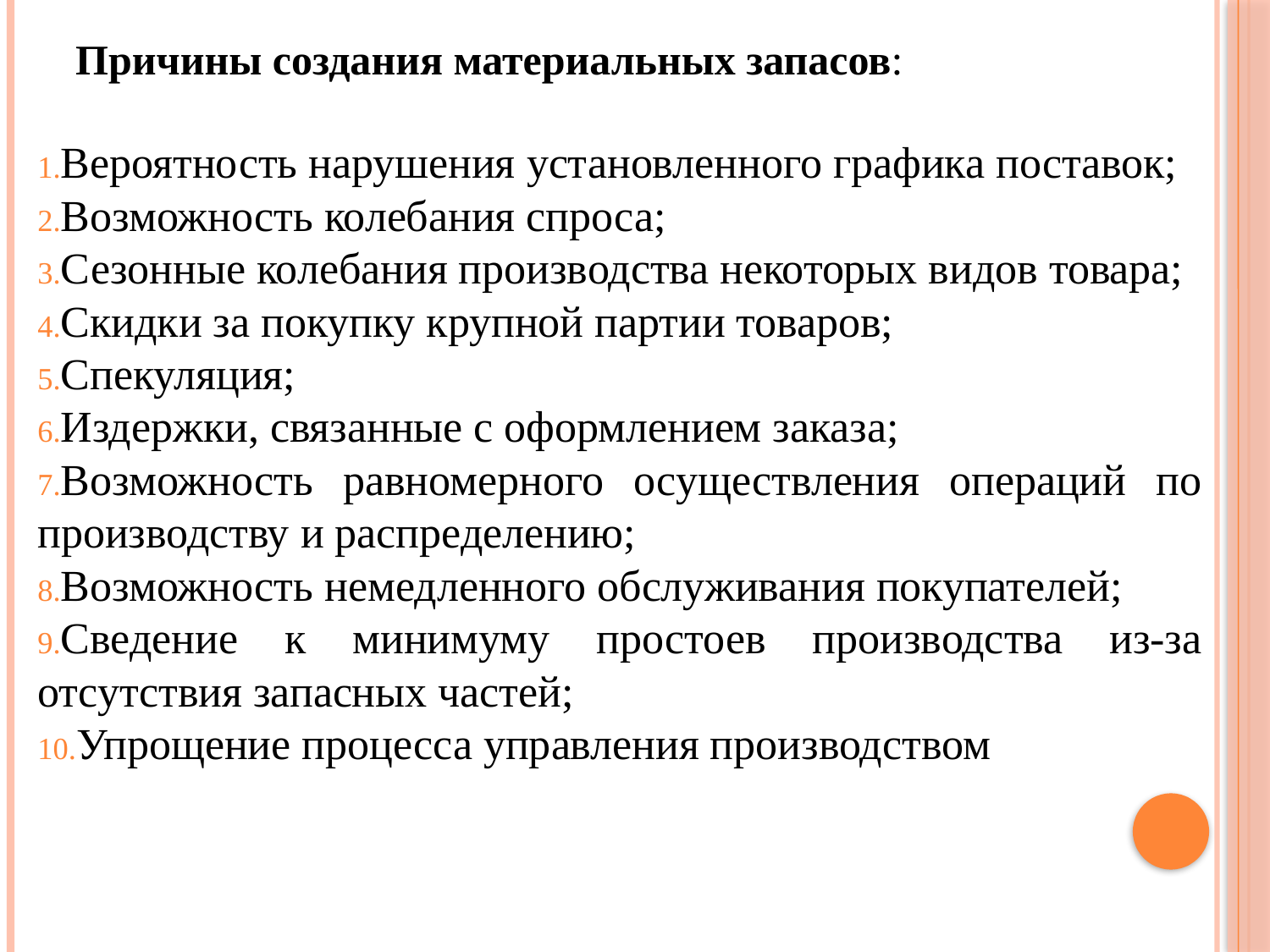

Причины создания материальных запасов:

Вероятность нарушения установленного графика поставок;
Возможность колебания спроса;
Сезонные колебания производства некоторых видов товара;
Скидки за покупку крупной партии товаров;
Спекуляция;
Издержки, связанные с оформлением заказа;
Возможность равномерного осуществления операций по производству и распределению;
Возможность немедленного обслуживания покупателей;
Сведение к минимуму простоев производства из-за отсутствия запасных частей;
Упрощение процесса управления производством